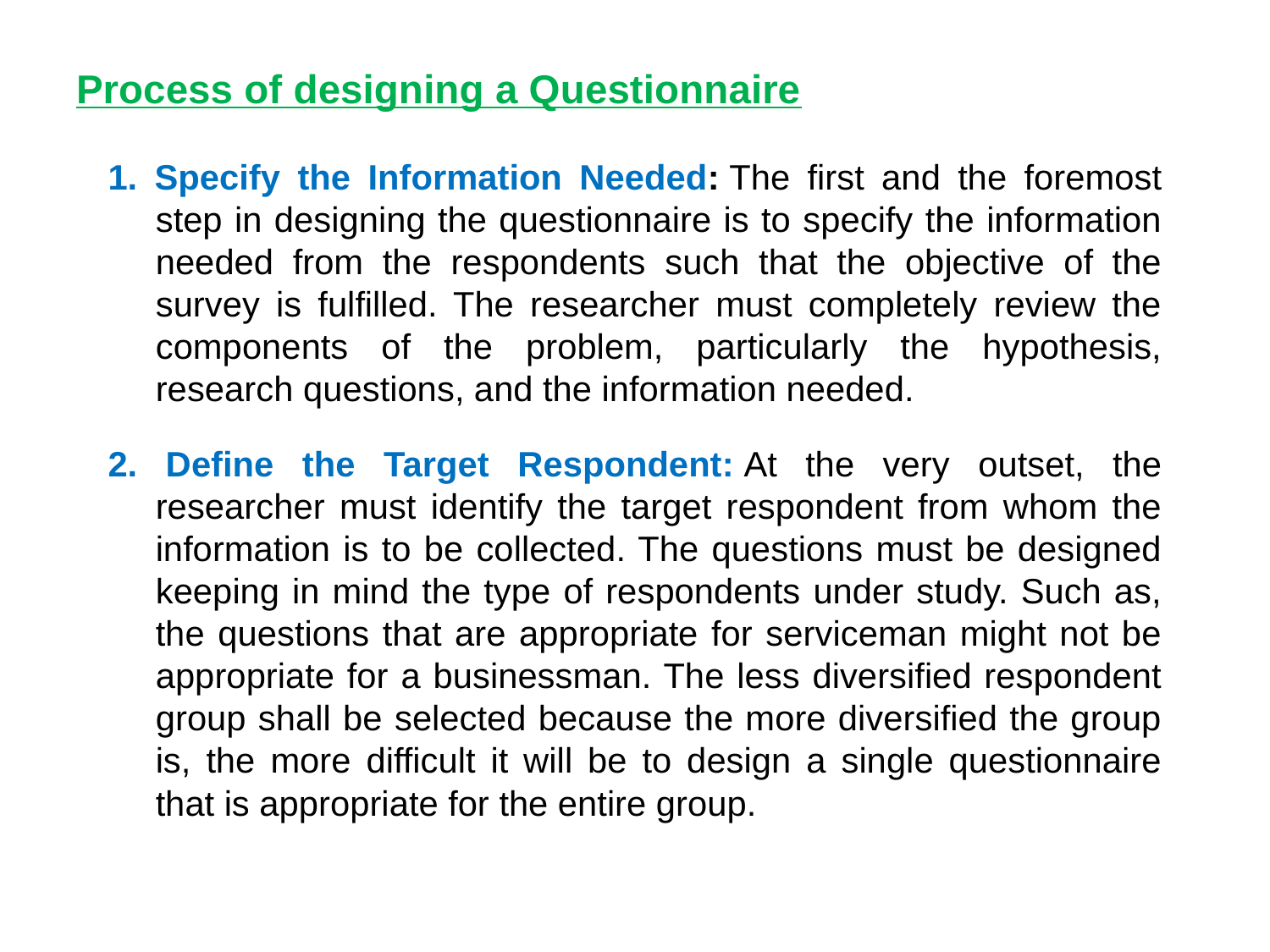

# Process of designing a Questionnaire
1. Specify the Information Needed: The first and the foremost step in designing the questionnaire is to specify the information needed from the respondents such that the objective of the survey is fulfilled. The researcher must completely review the components of the problem, particularly the hypothesis, research questions, and the information needed.

2. Define the Target Respondent: At the very outset, the researcher must identify the target respondent from whom the information is to be collected. The questions must be designed keeping in mind the type of respondents under study. Such as, the questions that are appropriate for serviceman might not be appropriate for a businessman. The less diversified respondent group shall be selected because the more diversified the group is, the more difficult it will be to design a single questionnaire that is appropriate for the entire group.